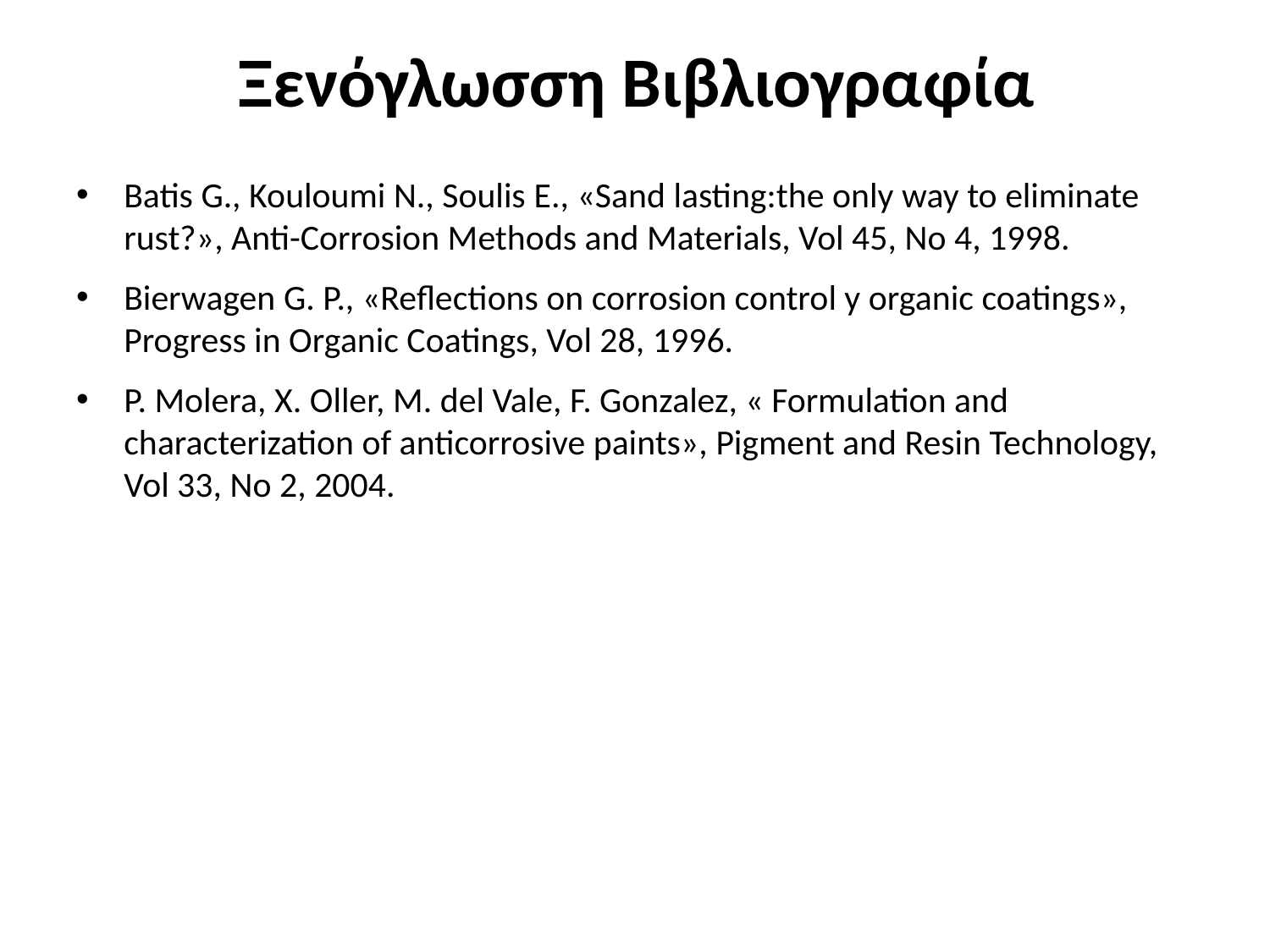

# Ξενόγλωσση Βιβλιογραφία
Batis G., Kouloumi N., Soulis E., «Sand lasting:the only way to eliminate rust?», Anti-Corrosion Methods and Materials, Vol 45, No 4, 1998.
Bierwagen G. P., «Reflections on corrosion control y organic coatings», Progress in Organic Coatings, Vol 28, 1996.
P. Molera, X. Oller, M. del Vale, F. Gonzalez, « Formulation and characterization of anticorrosive paints», Pigment and Resin Technology, Vol 33, No 2, 2004.